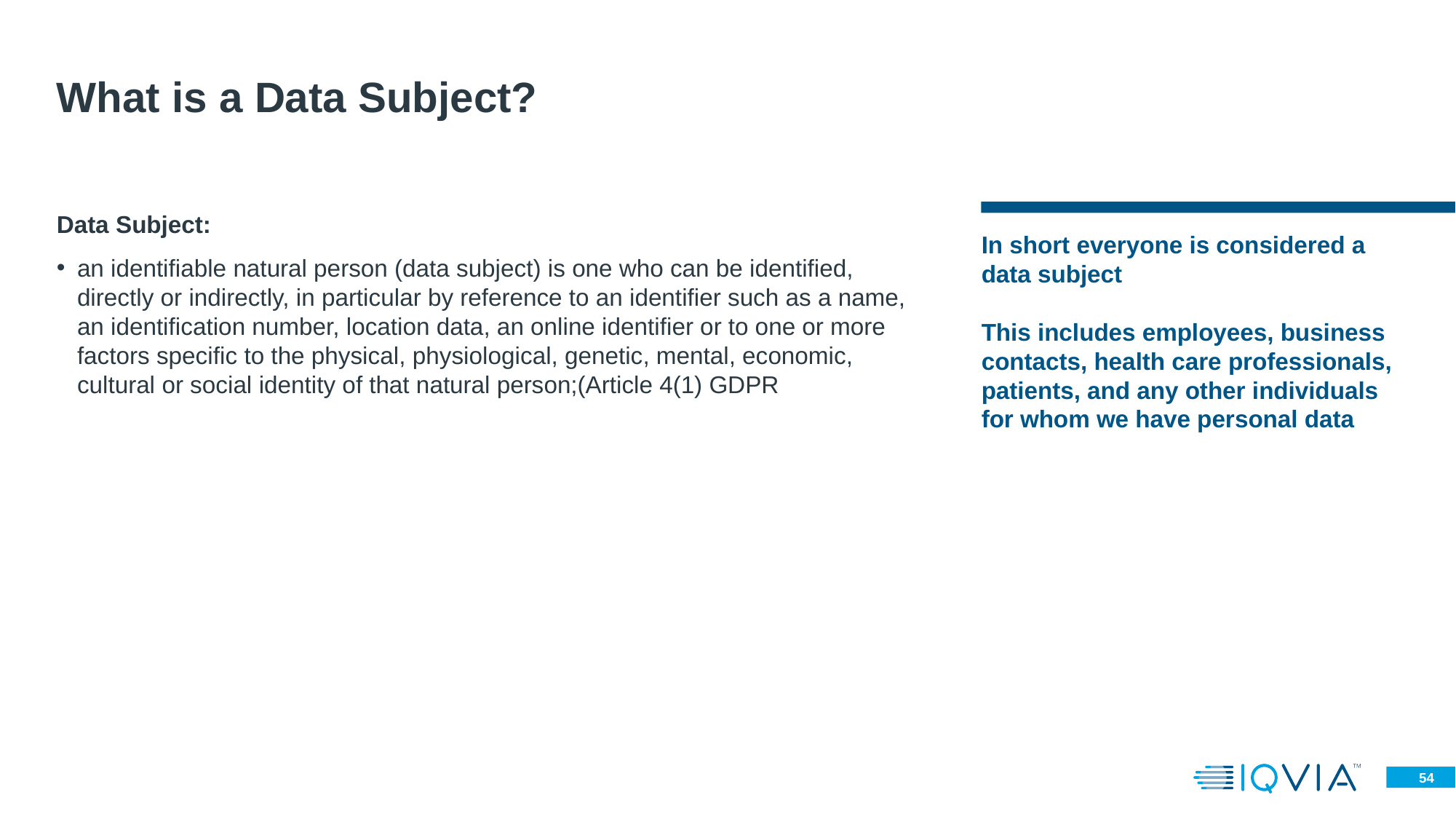

# What is a Data Subject?
Data Subject:
an identifiable natural person (data subject) is one who can be identified, directly or indirectly, in particular by reference to an identifier such as a name, an identification number, location data, an online identifier or to one or more factors specific to the physical, physiological, genetic, mental, economic, cultural or social identity of that natural person;(Article 4(1) GDPR

In short everyone is considered a data subject

This includes employees, business contacts, health care professionals, patients, and any other individuals for whom we have personal data